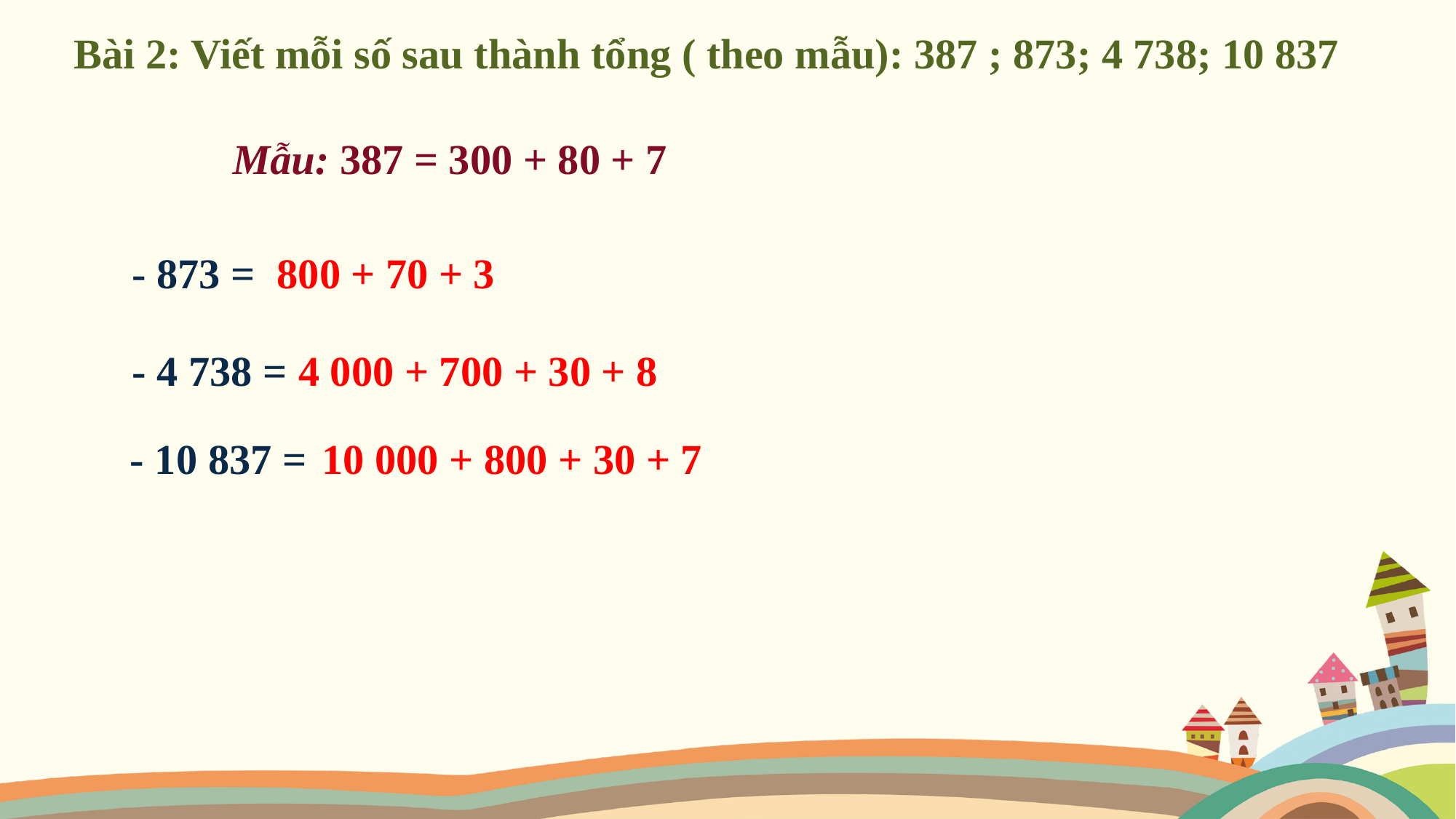

Bài 2: Viết mỗi số sau thành tổng ( theo mẫu): 387 ; 873; 4 738; 10 837
Mẫu: 387 = 300 + 80 + 7
- 873 =
 800 + 70 + 3
- 4 738 =
4 000 + 700 + 30 + 8
- 10 837 =
10 000 + 800 + 30 + 7